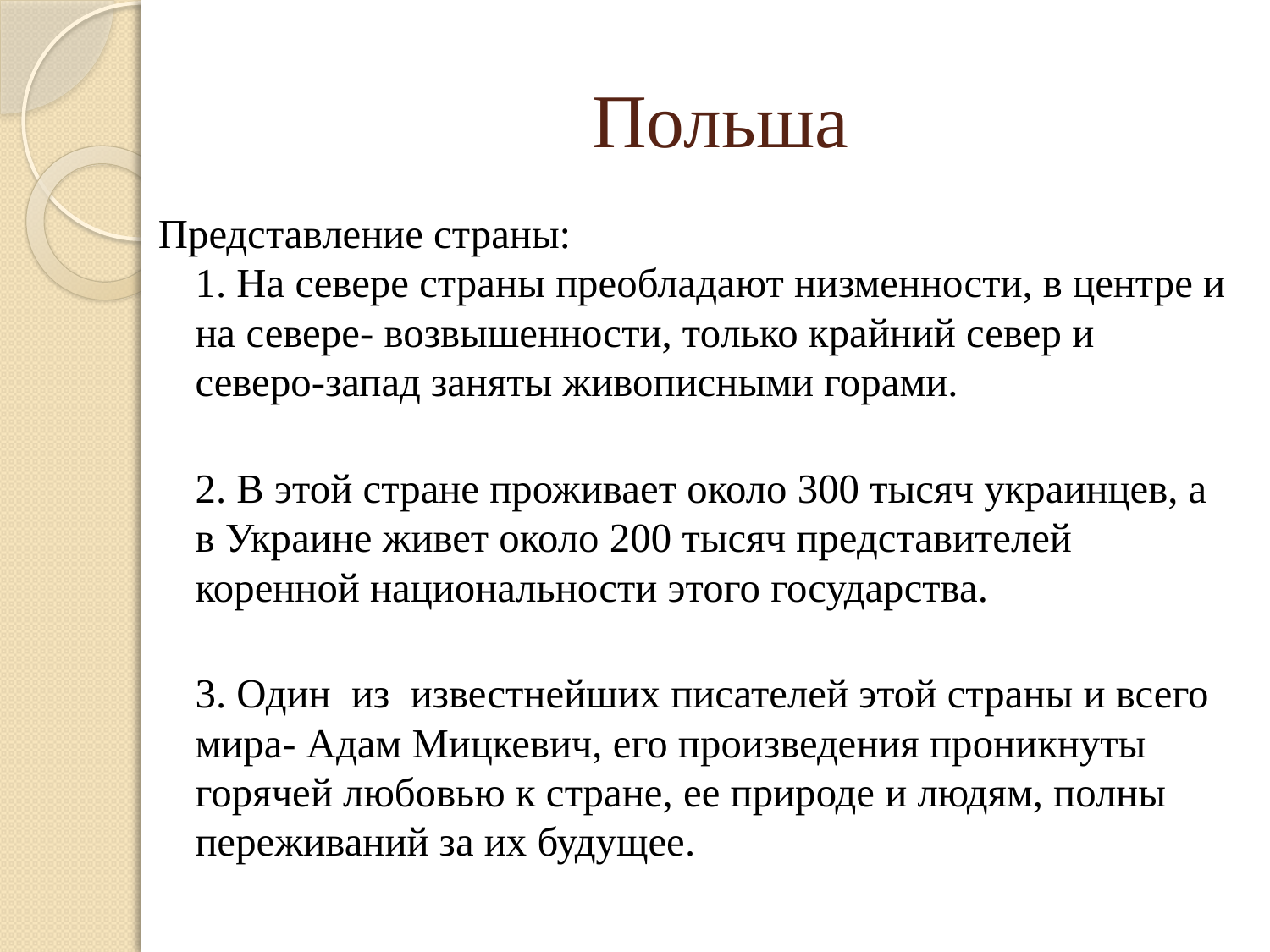

# Польша
Представление страны:
1. На севере страны преобладают низменности, в центре и на севере- возвышенности, только крайний север и северо-запад заняты живописными горами.
2. В этой стране проживает около 300 тысяч украинцев, а в Украине живет около 200 тысяч представителей коренной национальности этого государства.
3. Один  из  известнейших писателей этой страны и всего мира- Адам Мицкевич, его произведения проникнуты горячей любовью к стране, ее природе и людям, полны переживаний за их будущее.